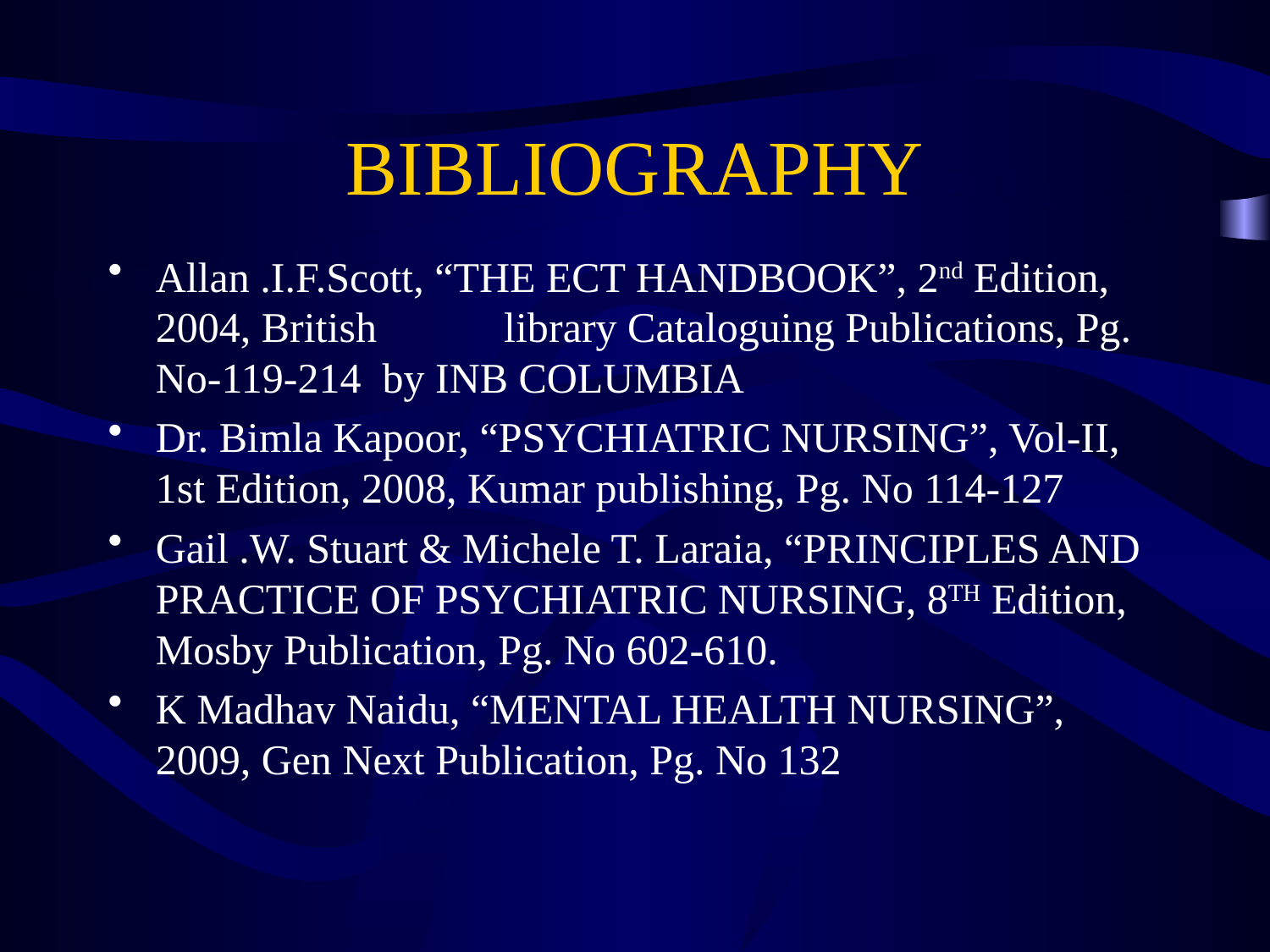

# BIBLIOGRAPHY
Allan .I.F.Scott, “THE ECT HANDBOOK”, 2nd Edition, 2004, British            library Cataloguing Publications, Pg. No-119-214  by INB COLUMBIA
Dr. Bimla Kapoor, “PSYCHIATRIC NURSING”, Vol-II, 1st Edition, 2008, Kumar publishing, Pg. No 114-127
Gail .W. Stuart & Michele T. Laraia, “PRINCIPLES AND PRACTICE OF PSYCHIATRIC NURSING, 8TH Edition, Mosby Publication, Pg. No 602-610.
K Madhav Naidu, “MENTAL HEALTH NURSING”, 2009, Gen Next Publication, Pg. No 132